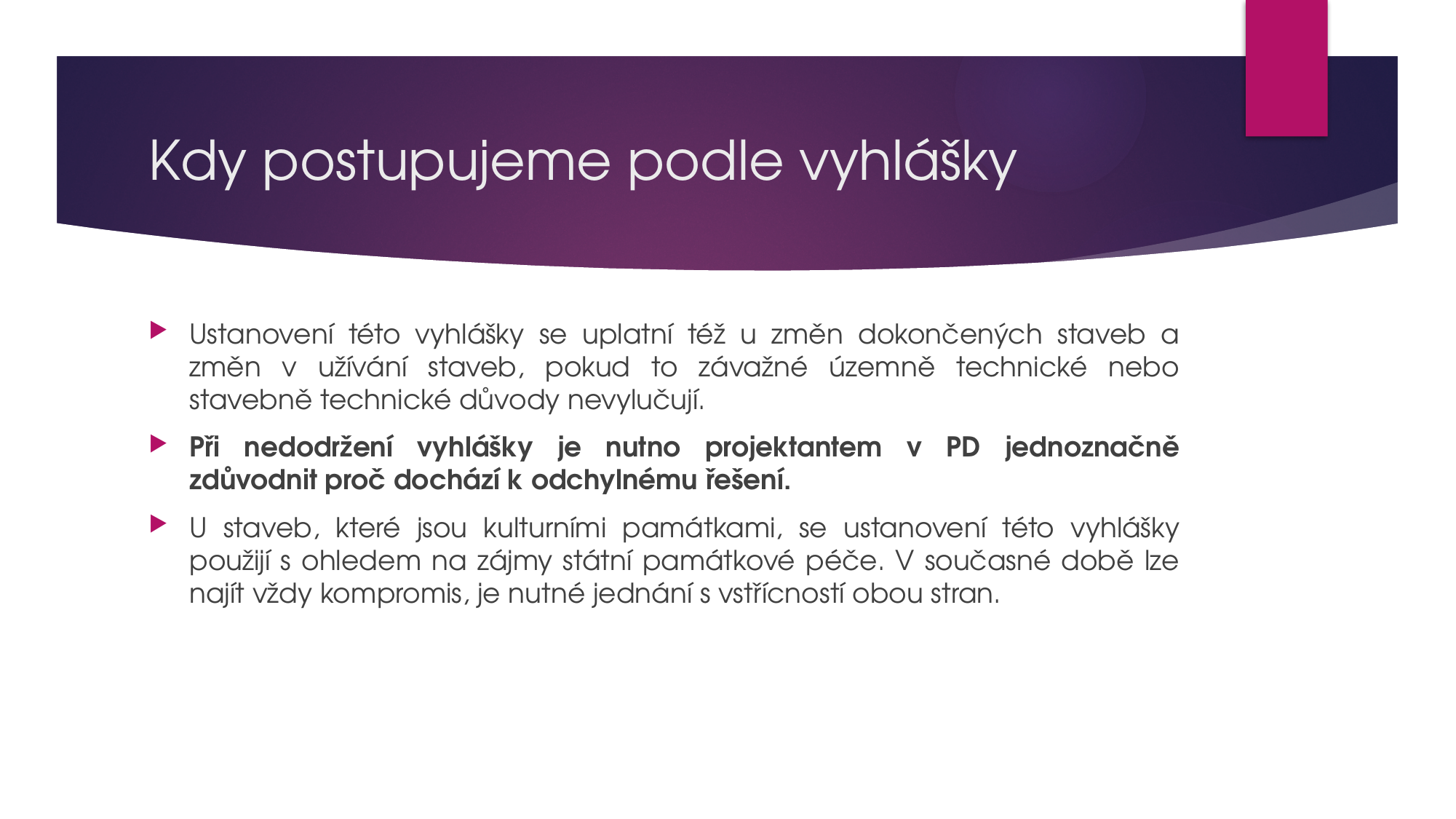

# Kdy postupujeme podle vyhlášky
Ustanovení této vyhlášky se uplatní též u změn dokončených staveb a změn v užívání staveb, pokud to závažné územně technické nebo stavebně technické důvody nevylučují.
Při nedodržení vyhlášky je nutno projektantem v PD jednoznačně zdůvodnit proč dochází k odchylnému řešení.
U staveb, které jsou kulturními památkami, se ustanovení této vyhlášky použijí s ohledem na zájmy státní památkové péče. V současné době lze najít vždy kompromis, je nutné jednání s vstřícností obou stran.